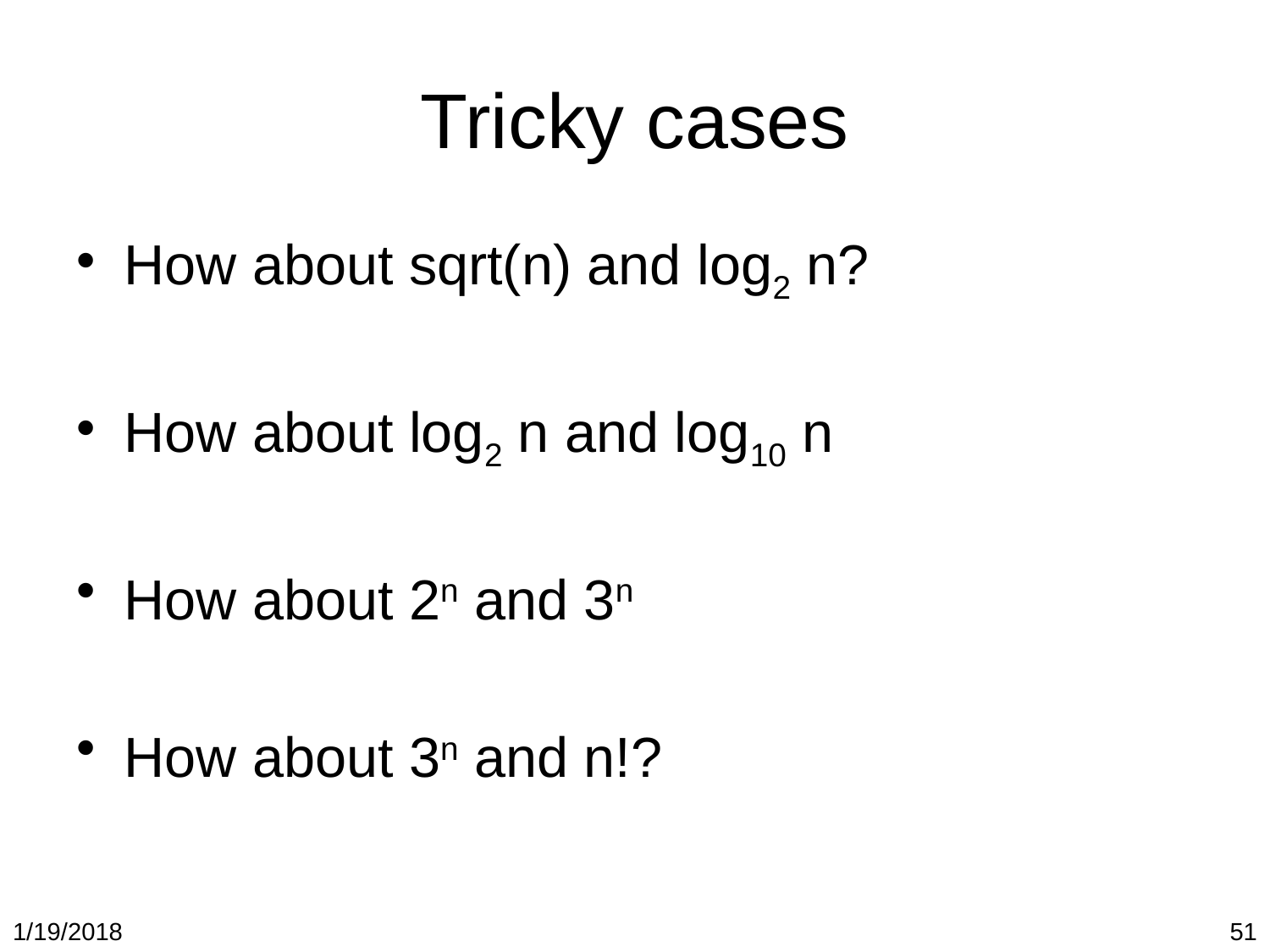

# Tricky cases
How about sqrt(n) and log2 n?

How about log2 n and log10 n

How about 2n and 3n

How about 3n and n!?
1/19/2018
51